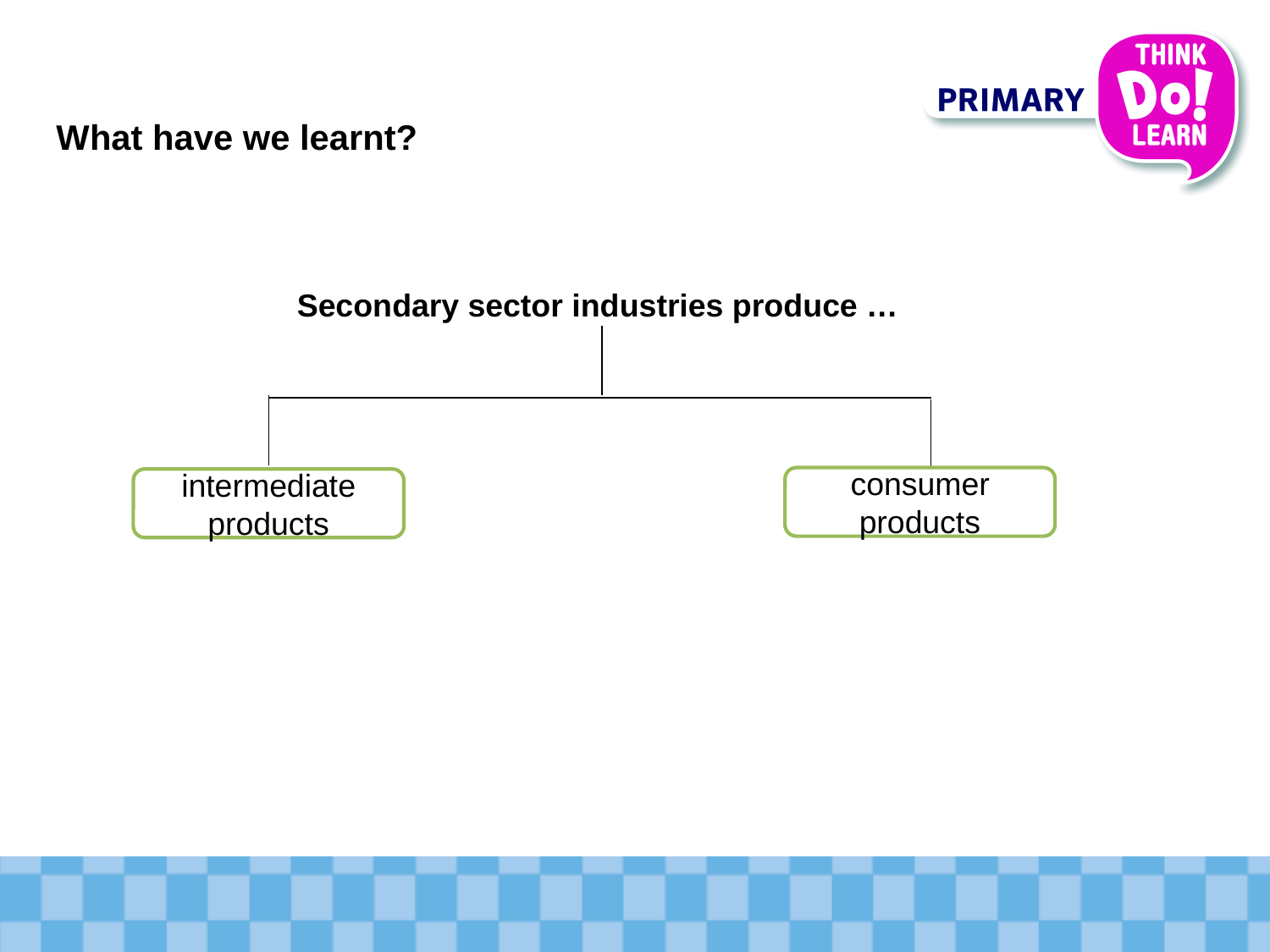

# What have we learnt?
Secondary sector industries produce …
consumer products
intermediate products